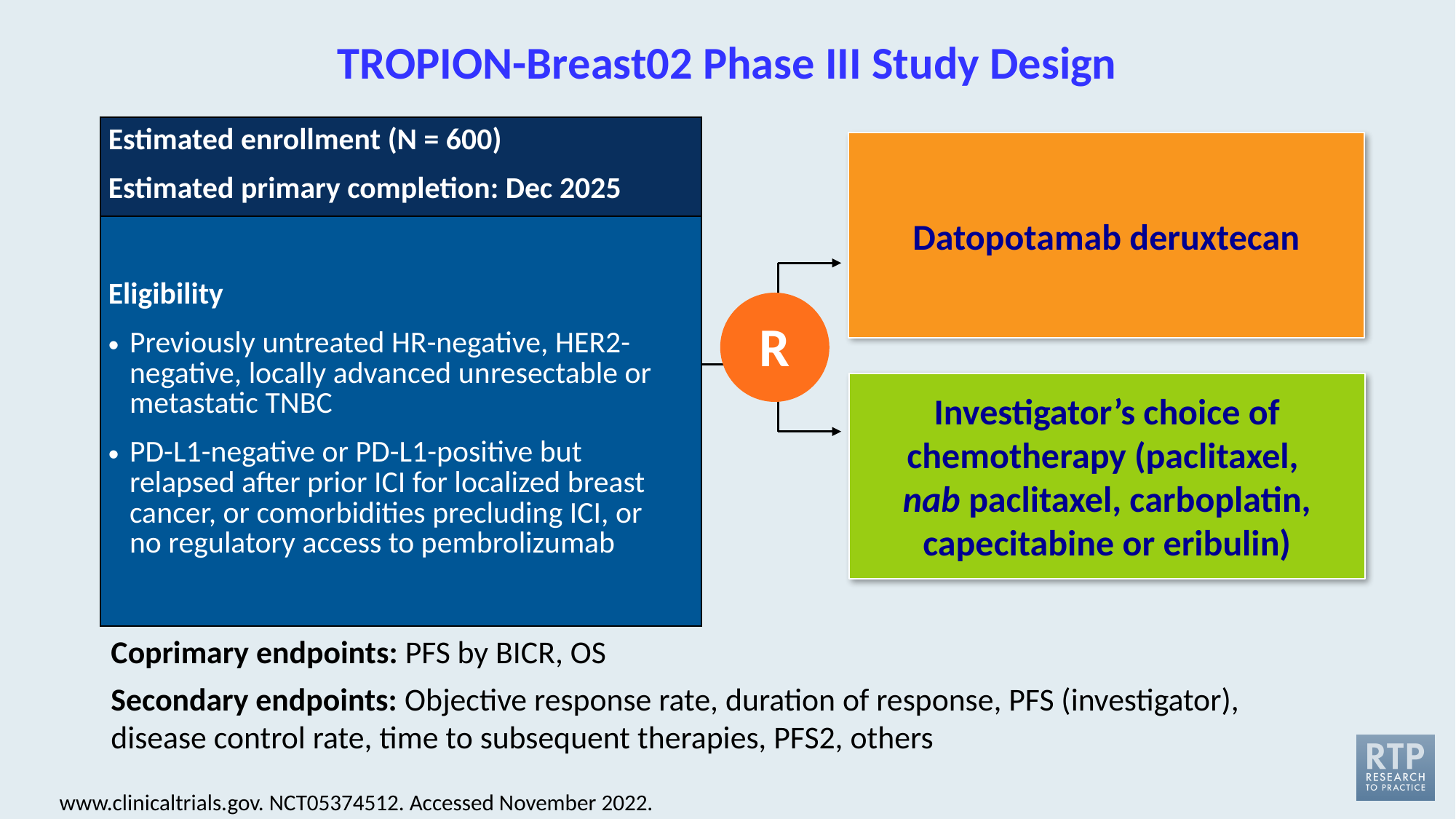

# TROPION-Breast02 Phase III Study Design
| Estimated enrollment (N = 600) Estimated primary completion: Dec 2025 |
| --- |
| Eligibility Previously untreated HR-negative, HER2-negative, locally advanced unresectable or metastatic TNBC PD-L1-negative or PD-L1-positive but relapsed after prior ICI for localized breast cancer, or comorbidities precluding ICI, or no regulatory access to pembrolizumab |
Datopotamab deruxtecan

R
Investigator’s choice of chemotherapy (paclitaxel,
nab paclitaxel, carboplatin, capecitabine or eribulin)
Coprimary endpoints: PFS by BICR, OS
Secondary endpoints: Objective response rate, duration of response, PFS (investigator), disease control rate, time to subsequent therapies, PFS2, others
www.clinicaltrials.gov. NCT05374512. Accessed November 2022.